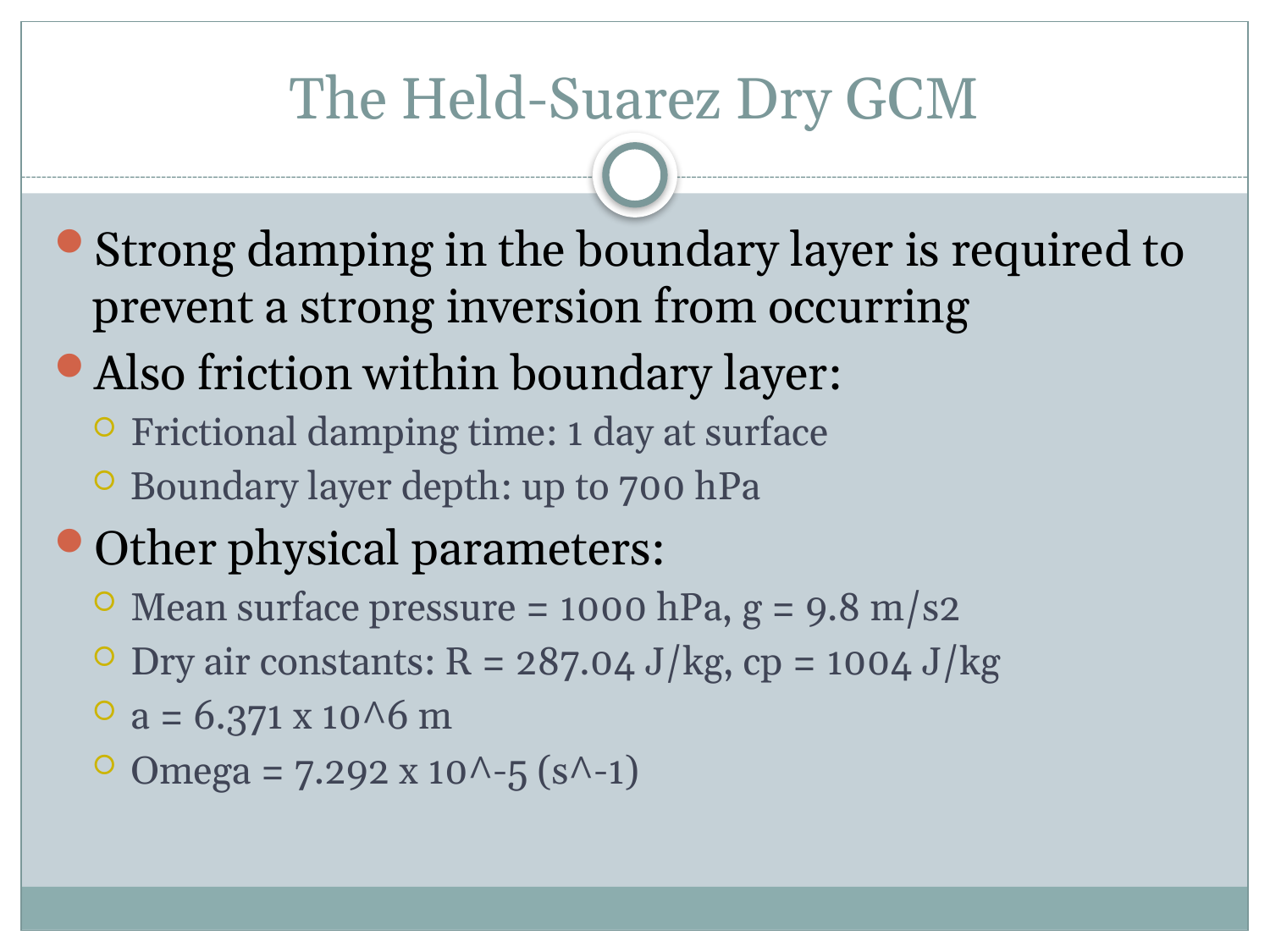

# The Held-Suarez Dry GCM
Strong damping in the boundary layer is required to prevent a strong inversion from occurring
Also friction within boundary layer:
Frictional damping time: 1 day at surface
Boundary layer depth: up to 700 hPa
Other physical parameters:
Mean surface pressure = 1000 hPa, g = 9.8 m/s2
Dry air constants: R = 287.04 J/kg, cp = 1004 J/kg
a = 6.371 x 10^6 m
Omega = 7.292 x 10^-5 (s^-1)